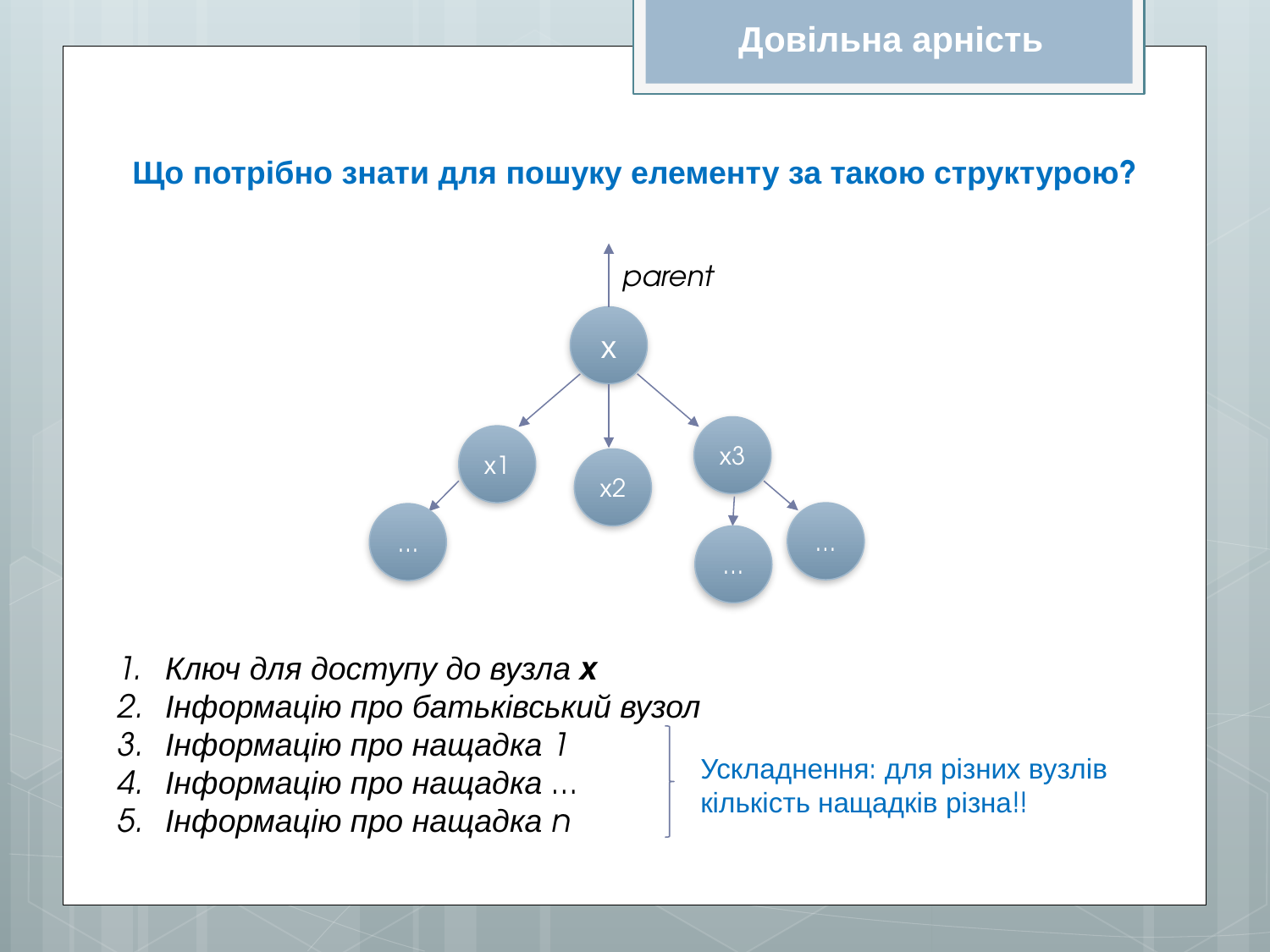

Довільна арність
Що потрібно знати для пошуку елементу за такою структурою?
parent
х
х3
х1
х2
…
…
…
Ключ для доступу до вузла x
Інформацію про батьківський вузол
Інформацію про нащадка 1
Інформацію про нащадка …
Інформацію про нащадка n

Ускладнення: для різних вузлів кількість нащадків різна!!